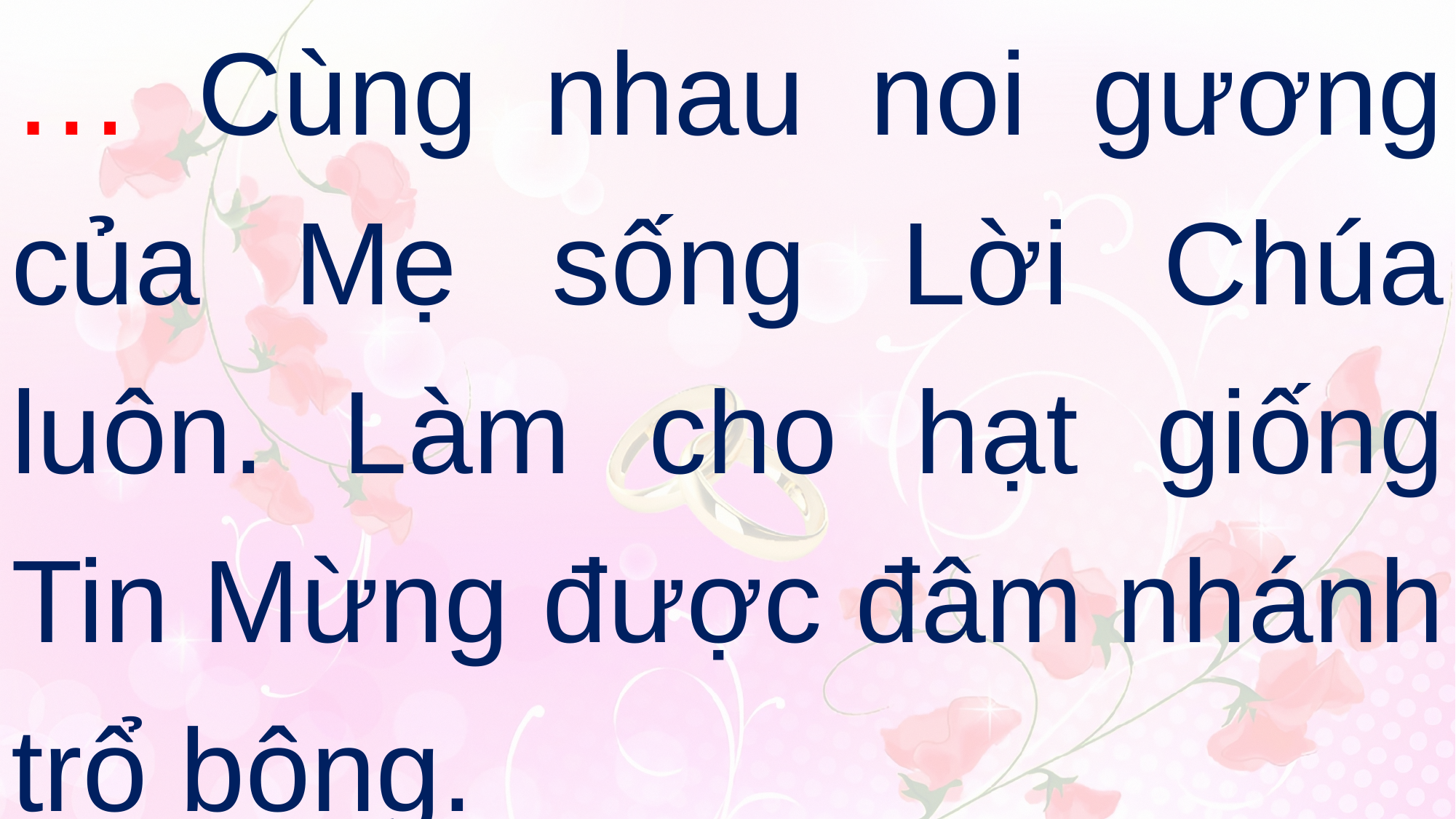

# … Cùng nhau noi gương của Mẹ sống Lời Chúa luôn. Làm cho hạt giống Tin Mừng được đâm nhánh trổ bông.